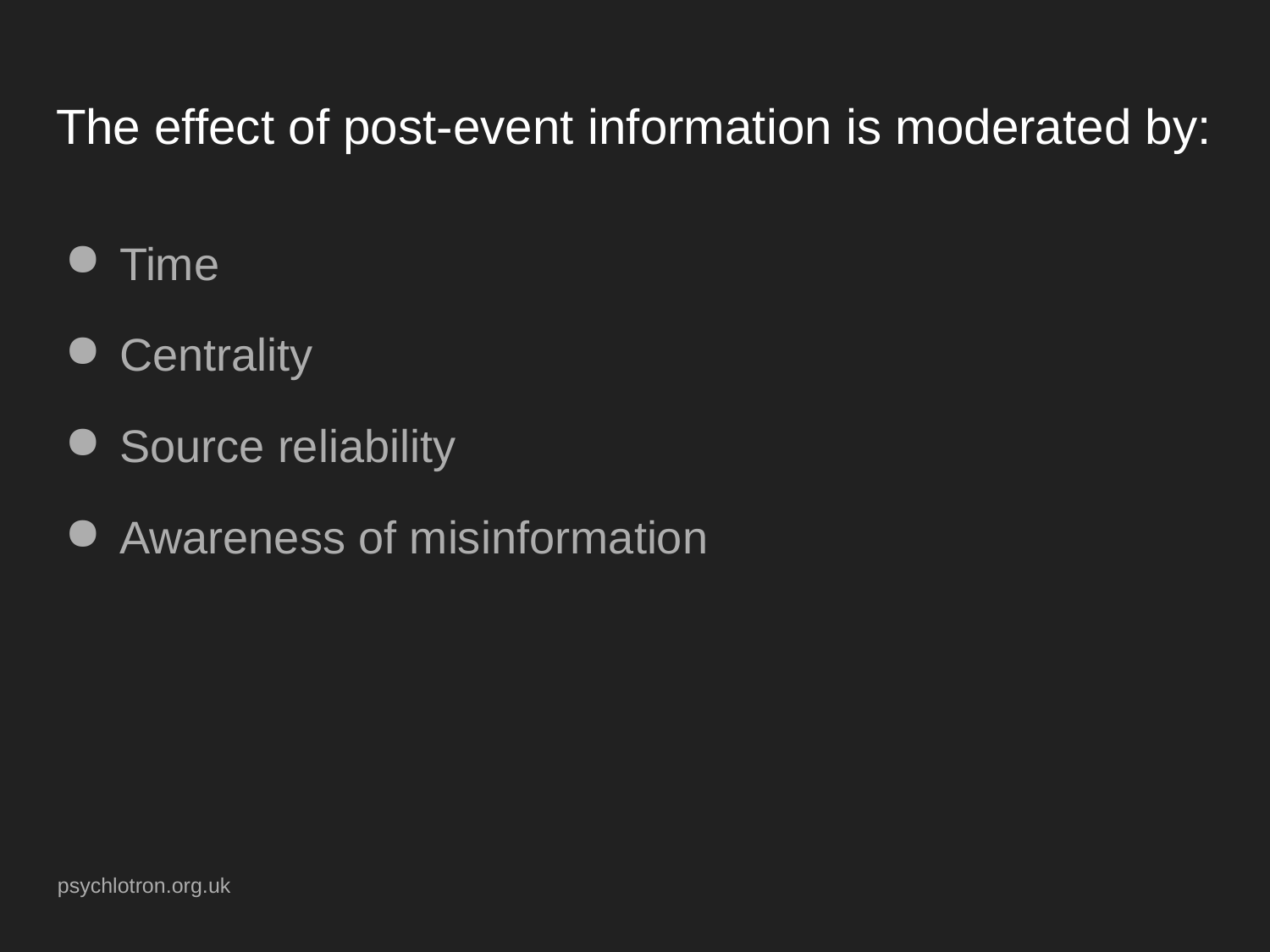

# The effect of post-event information is moderated by:
Time
Centrality
Source reliability
Awareness of misinformation